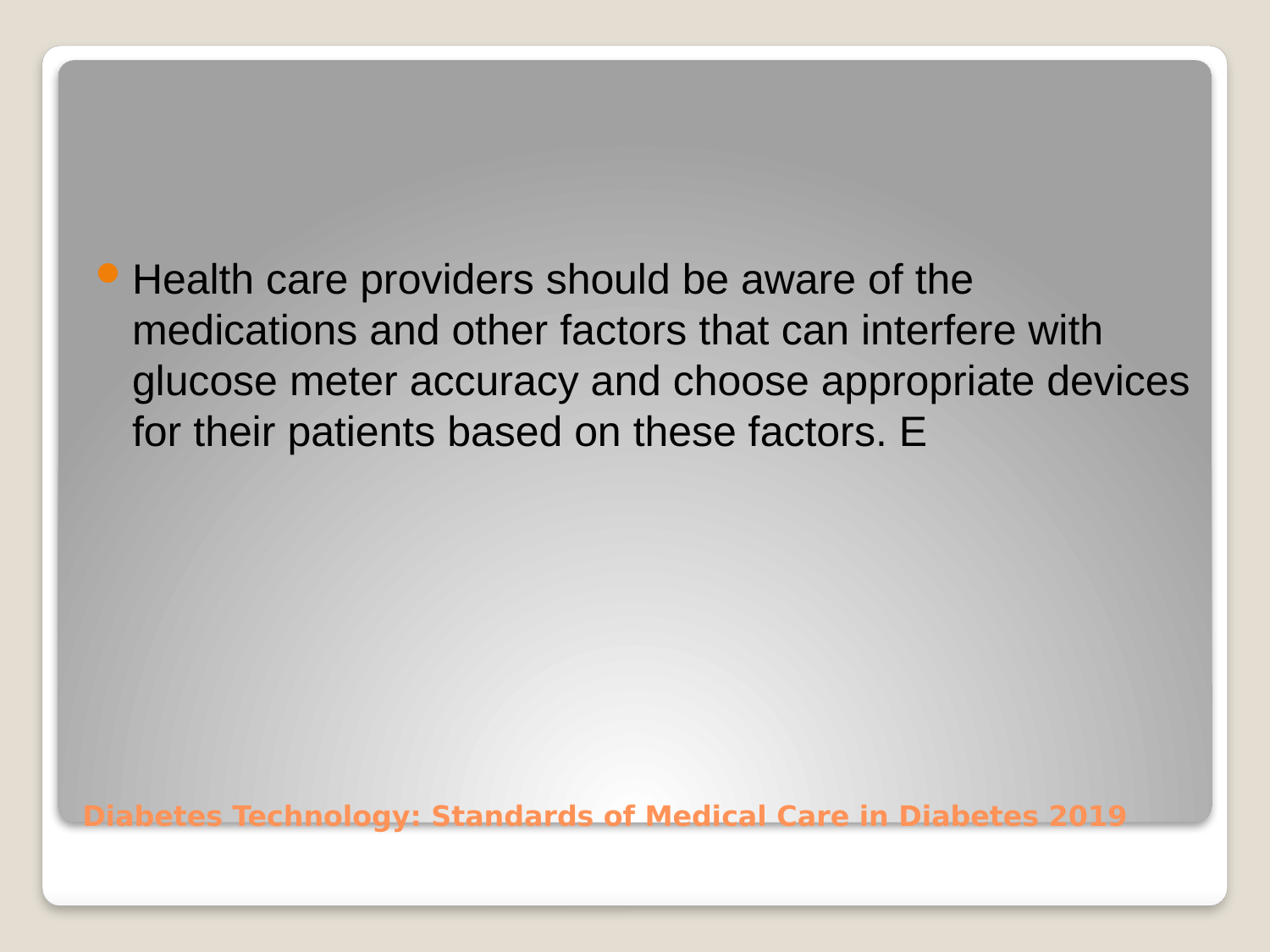

Health care providers should be aware of the medications and other factors that can interfere with glucose meter accuracy and choose appropriate devices for their patients based on these factors. E
# Diabetes Technology: Standards of Medical Care in Diabetes 2019